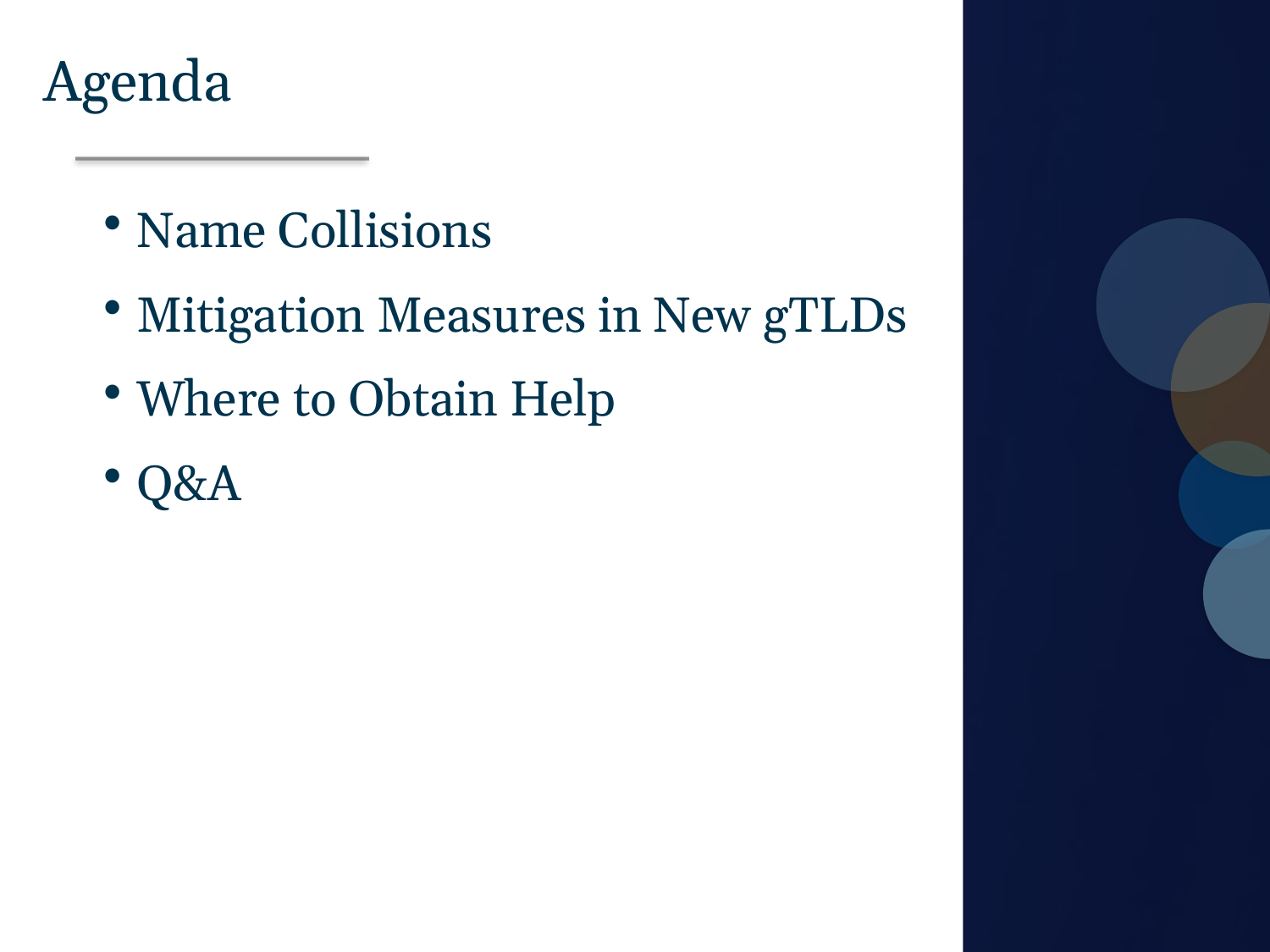

Agenda
Name Collisions
Mitigation Measures in New gTLDs
Where to Obtain Help
Q&A